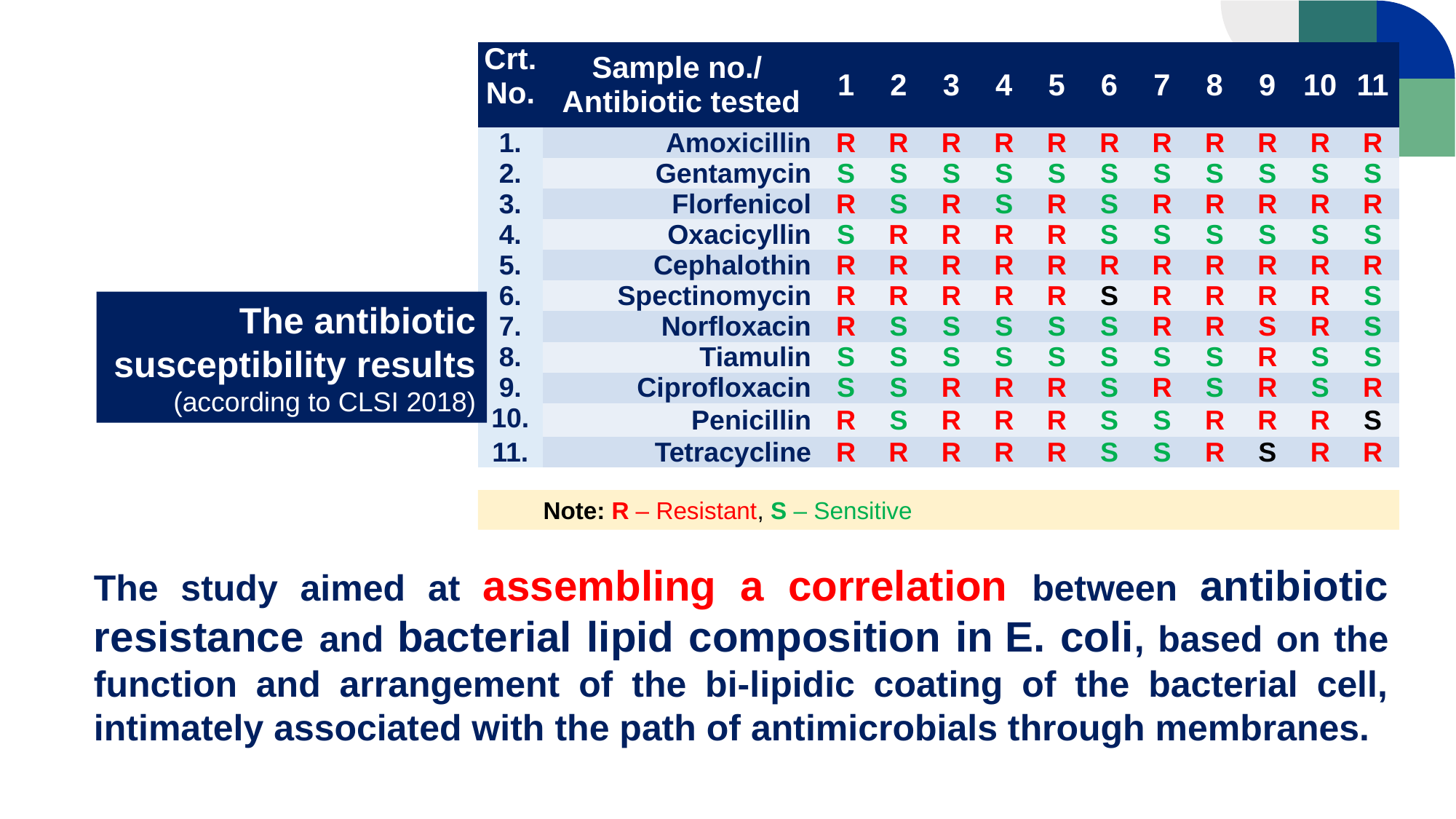

| Crt. No. | Sample no./ Antibiotic tested | 1 | 2 | 3 | 4 | 5 | 6 | 7 | 8 | 9 | 10 | 11 |
| --- | --- | --- | --- | --- | --- | --- | --- | --- | --- | --- | --- | --- |
| 1. | Amoxicillin | R | R | R | R | R | R | R | R | R | R | R |
| 2. | Gentamycin | S | S | S | S | S | S | S | S | S | S | S |
| 3. | Florfenicol | R | S | R | S | R | S | R | R | R | R | R |
| 4. | Oxacicyllin | S | R | R | R | R | S | S | S | S | S | S |
| 5. | Cephalothin | R | R | R | R | R | R | R | R | R | R | R |
| 6. | Spectinomycin | R | R | R | R | R | S | R | R | R | R | S |
| 7. | Norfloxacin | R | S | S | S | S | S | R | R | S | R | S |
| 8. | Tiamulin | S | S | S | S | S | S | S | S | R | S | S |
| 9. | Ciprofloxacin | S | S | R | R | R | S | R | S | R | S | R |
| 10. | Penicillin | R | S | R | R | R | S | S | R | R | R | S |
| 11. | Tetracycline | R | R | R | R | R | S | S | R | S | R | R |
The antibiotic susceptibility results
(according to CLSI 2018)
Note: R – Resistant, S – Sensitive
The study aimed at assembling a correlation between antibiotic resistance and bacterial lipid composition in E. coli, based on the function and arrangement of the bi-lipidic coating of the bacterial cell, intimately associated with the path of antimicrobials through membranes.